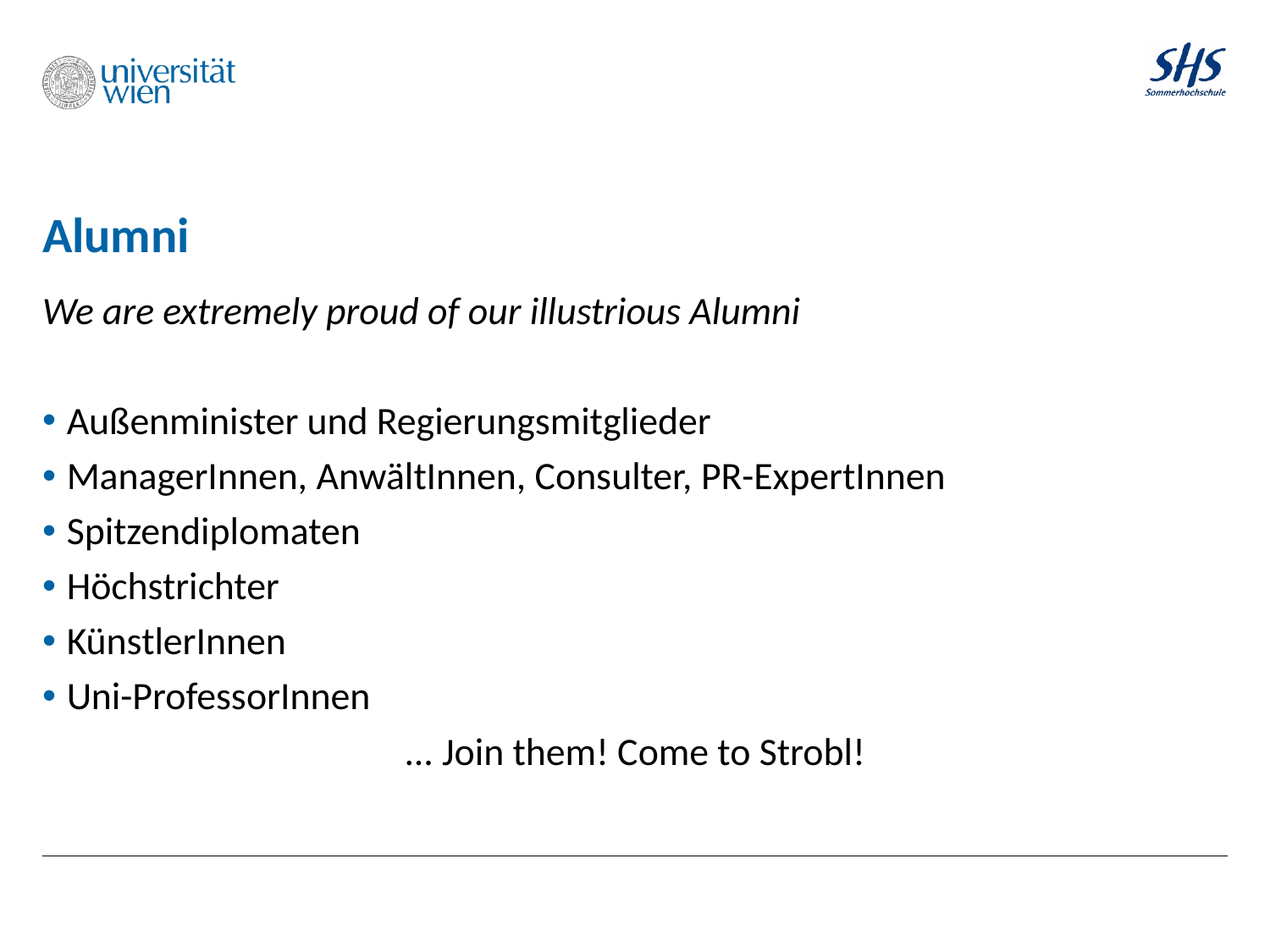

# Alumni
We are extremely proud of our illustrious Alumni

Außenminister und Regierungsmitglieder
ManagerInnen, AnwältInnen, Consulter, PR-ExpertInnen
Spitzendiplomaten
Höchstrichter
KünstlerInnen
Uni-ProfessorInnen
... Join them! Come to Strobl!